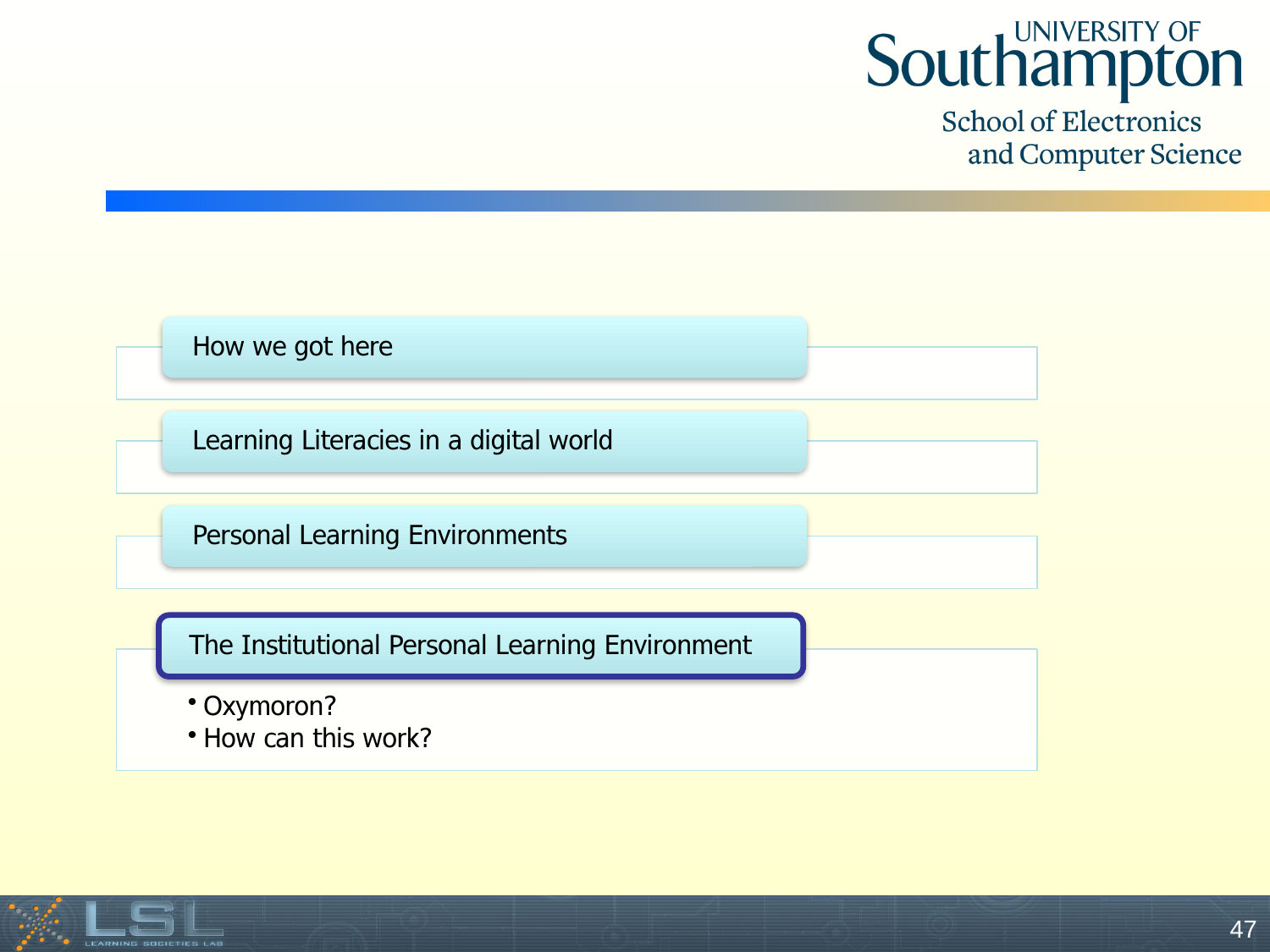

How we got here
Learning Literacies in a digital world
Personal Learning Environments
Oxymoron?
How can this work?
The Institutional Personal Learning Environment